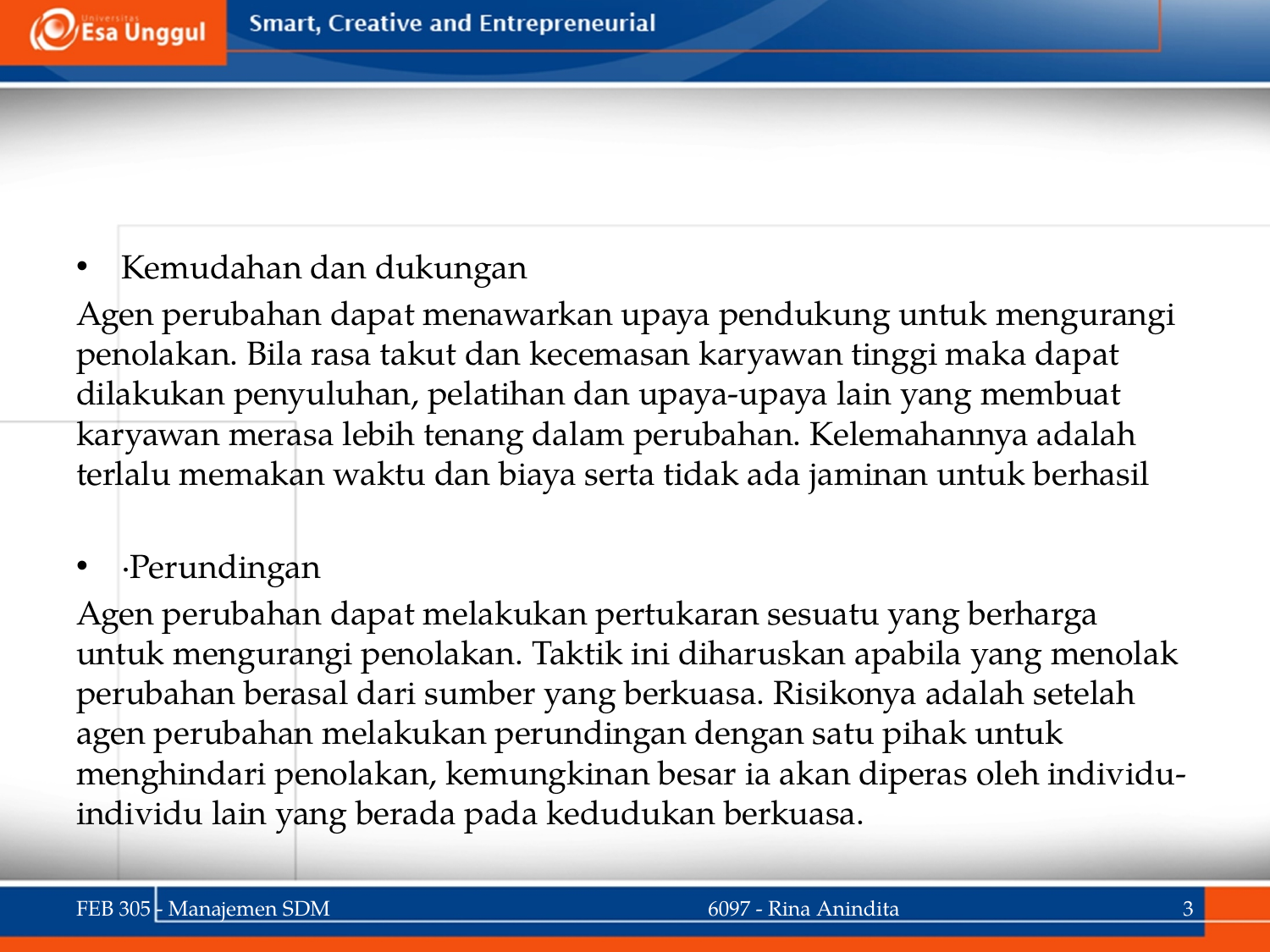

#
Kemudahan dan dukungan
Agen perubahan dapat menawarkan upaya pendukung untuk mengurangi penolakan. Bila rasa takut dan kecemasan karyawan tinggi maka dapat dilakukan penyuluhan, pelatihan dan upaya-upaya lain yang membuat karyawan merasa lebih tenang dalam perubahan. Kelemahannya adalah terlalu memakan waktu dan biaya serta tidak ada jaminan untuk berhasil

·Perundingan
Agen perubahan dapat melakukan pertukaran sesuatu yang berharga untuk mengurangi penolakan. Taktik ini diharuskan apabila yang menolak perubahan berasal dari sumber yang berkuasa. Risikonya adalah setelah agen perubahan melakukan perundingan dengan satu pihak untuk menghindari penolakan, kemungkinan besar ia akan diperas oleh individu-individu lain yang berada pada kedudukan berkuasa.
FEB 305 - Manajemen SDM
6097 - Rina Anindita
3